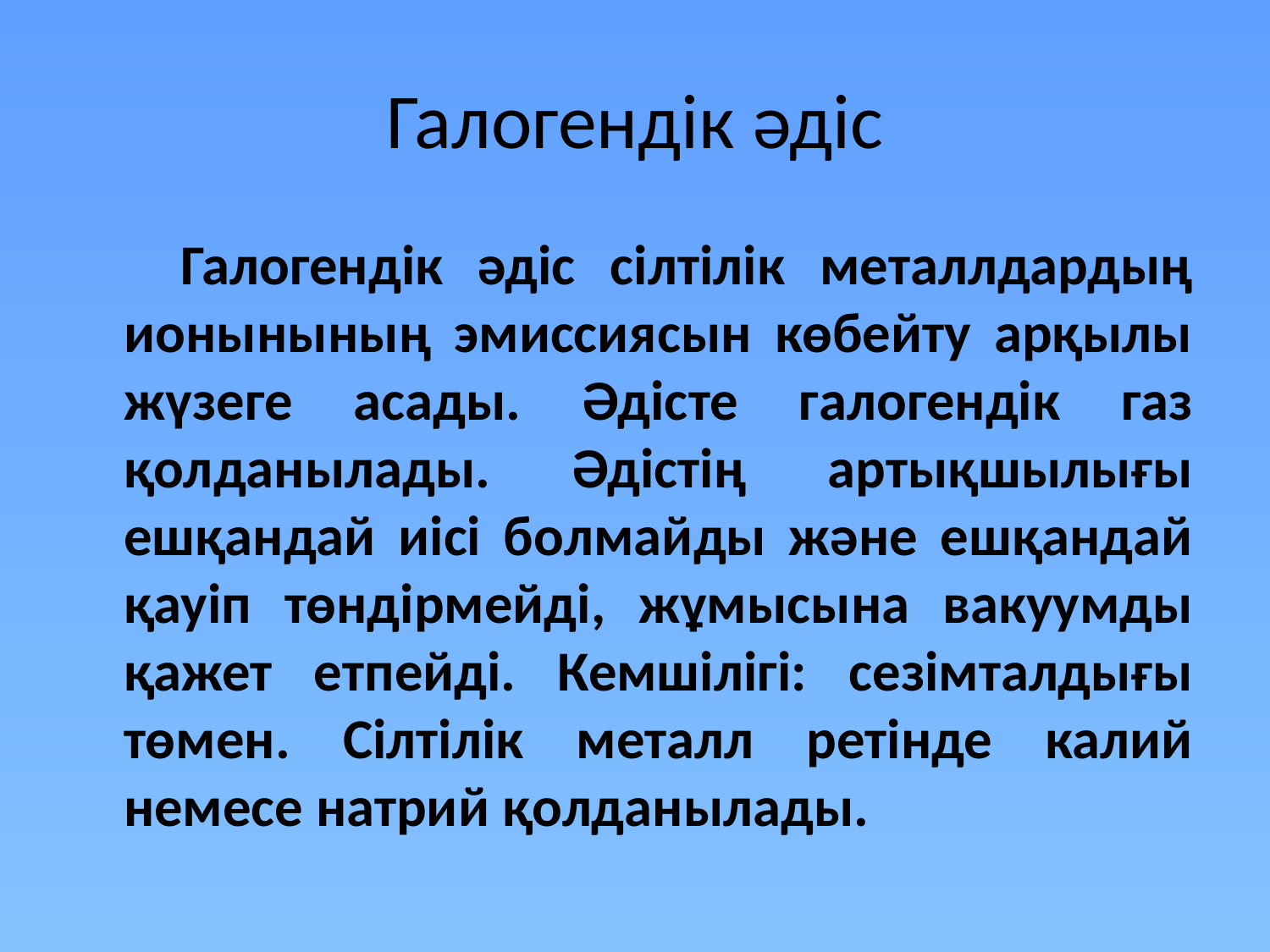

# Галогендік әдіс
   Галогендік әдіс сілтілік металлдардың ионынының эмиссиясын көбейту арқылы жүзеге асады. Әдісте галогендік газ қолданылады. Әдістің артықшылығы ешқандай иісі болмайды және ешқандай қауіп төндірмейді, жұмысына вакуумды қажет етпейді. Кемшілігі: сезімталдығы төмен. Сілтілік металл ретінде калий немесе натрий қолданылады.